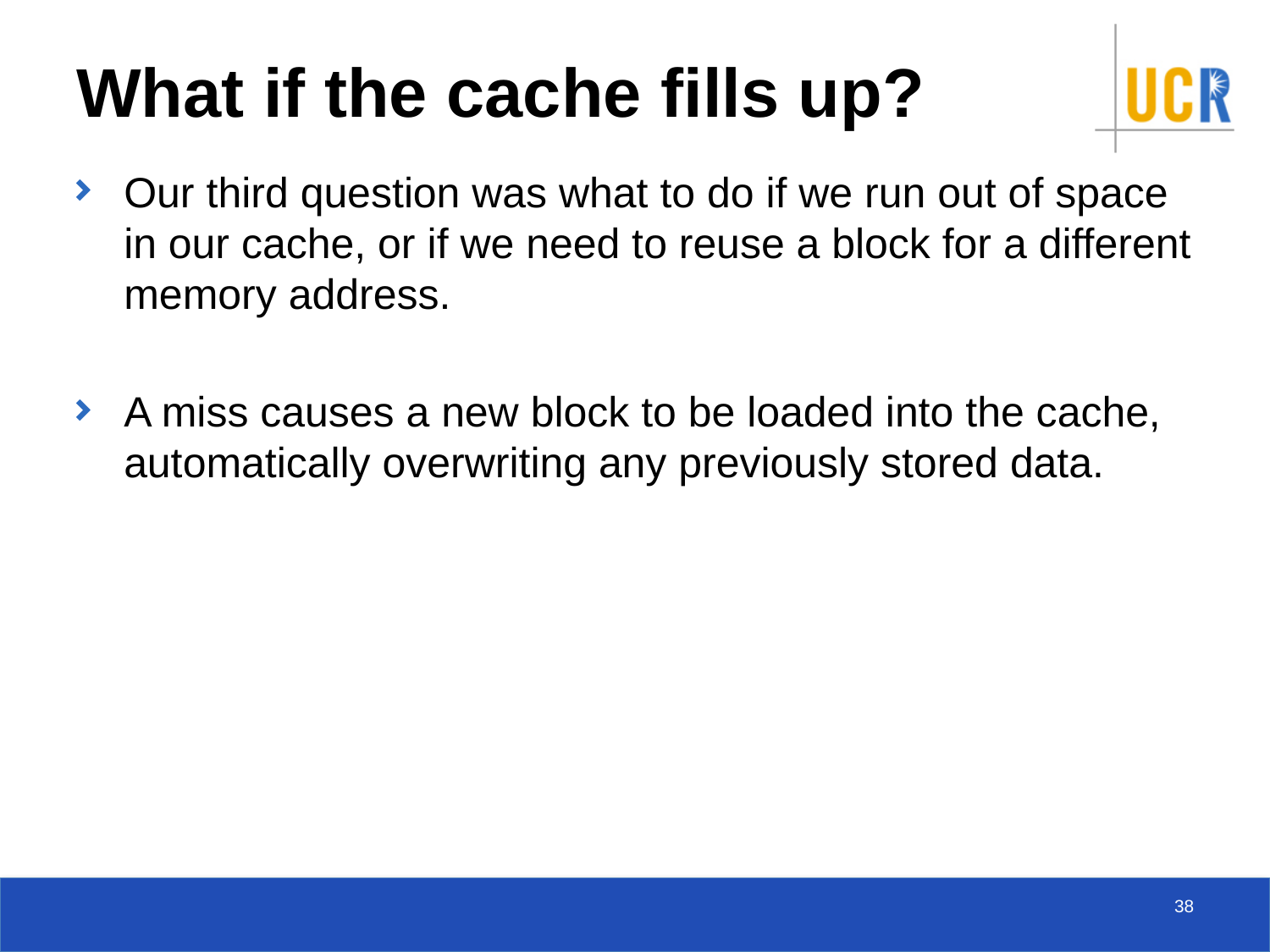

# What if the cache fills up?
Our third question was what to do if we run out of space in our cache, or if we need to reuse a block for a different memory address.

A miss causes a new block to be loaded into the cache, automatically overwriting any previously stored data.
38